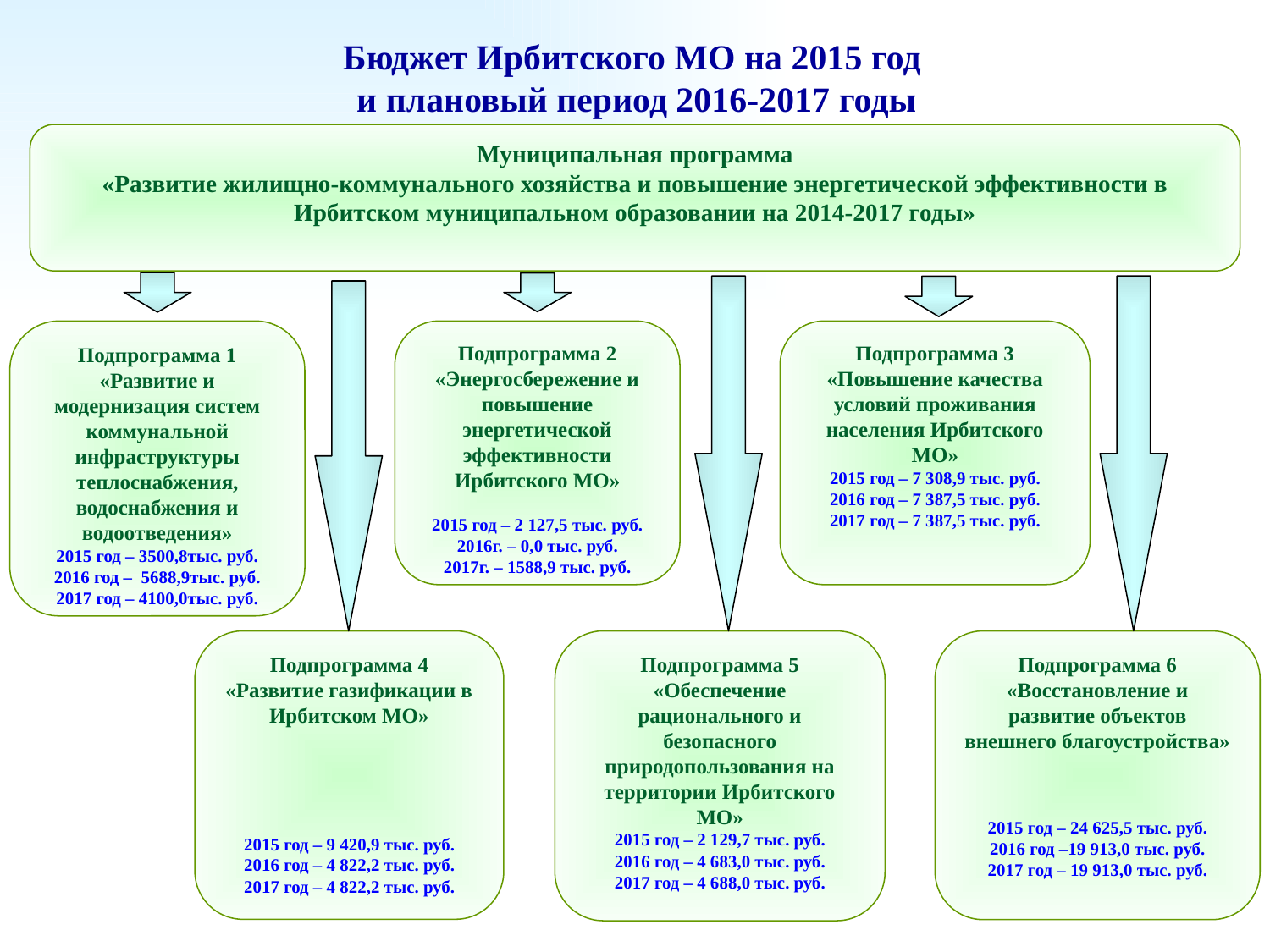

# Бюджет Ирбитского МО на 2015 год и плановый период 2016-2017 годы
Муниципальная программа
«Развитие жилищно-коммунального хозяйства и повышение энергетической эффективности в Ирбитском муниципальном образовании на 2014-2017 годы»

Подпрограмма 1 «Развитие и модернизация систем коммунальной инфраструктуры теплоснабжения, водоснабжения и водоотведения»
2015 год – 3500,8тыс. руб.
2016 год –  5688,9тыс. руб.
2017 год – 4100,0тыс. руб.
Подпрограмма 2 «Энергосбережение и повышение энергетической эффективности Ирбитского МО»

2015 год – 2 127,5 тыс. руб.
2016г. – 0,0 тыс. руб.
2017г. – 1588,9 тыс. руб.

Подпрограмма 3 «Повышение качества условий проживания населения Ирбитского МО»
2015 год – 7 308,9 тыс. руб.
2016 год – 7 387,5 тыс. руб.
2017 год – 7 387,5 тыс. руб.

Подпрограмма 4 «Развитие газификации в Ирбитском МО»

2015 год – 9 420,9 тыс. руб.
2016 год – 4 822,2 тыс. руб.
2017 год – 4 822,2 тыс. руб.

Подпрограмма 5 «Обеспечение рационального и безопасного природопользования на территории Ирбитского МО»
2015 год – 2 129,7 тыс. руб.
2016 год – 4 683,0 тыс. руб.
2017 год – 4 688,0 тыс. руб.

Подпрограмма 6 «Восстановление и развитие объектов внешнего благоустройства»

2015 год – 24 625,5 тыс. руб.
2016 год –19 913,0 тыс. руб.
2017 год – 19 913,0 тыс. руб.